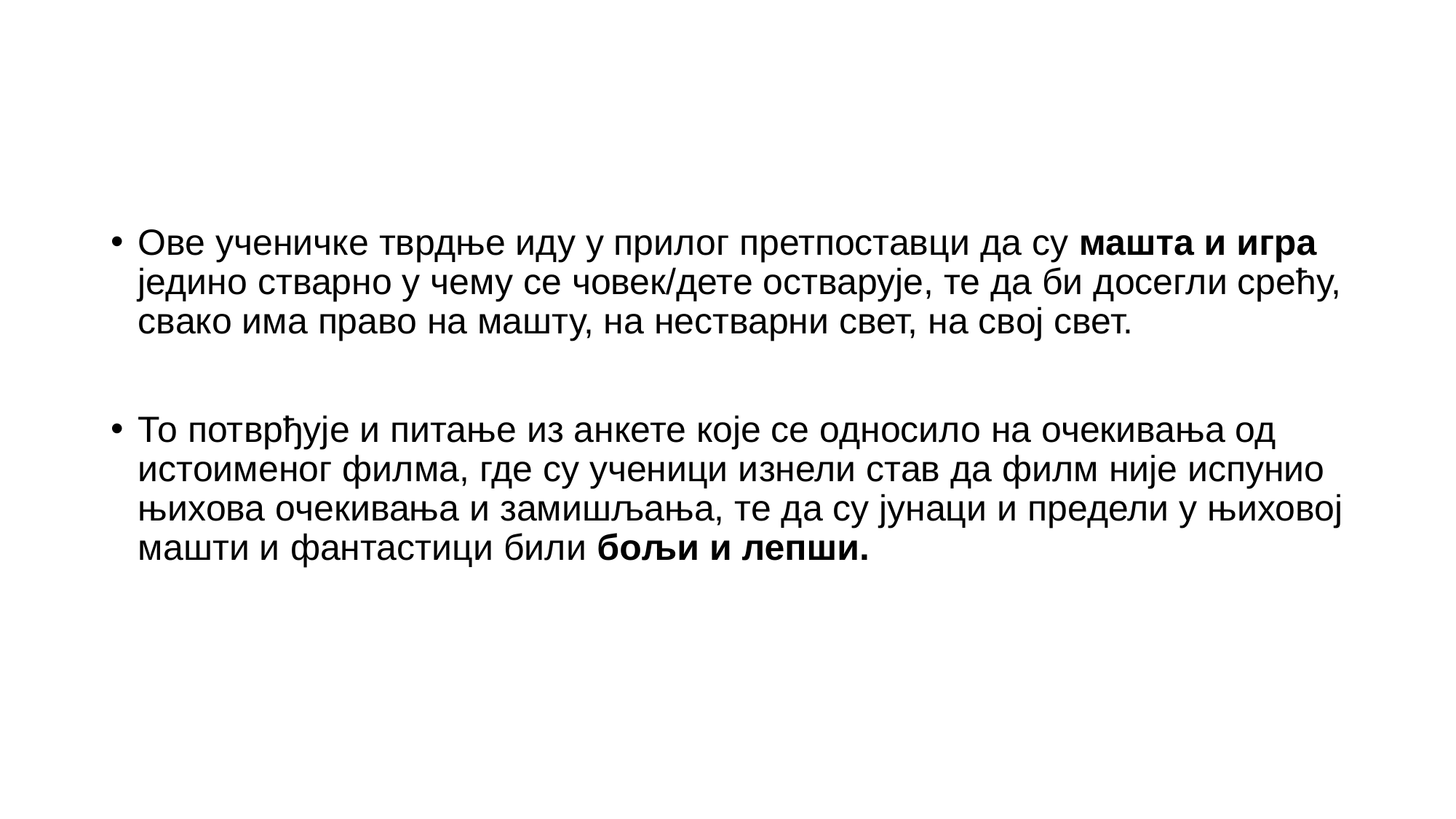

Ове ученичке тврдње иду у прилог претпоставци да су машта и игра једино стварно у чему се човек/дете остварује, те да би досегли срећу, свако има право на машту, на нестварни свет, на свој свет.

То потврђује и питање из анкете које се односило на очекивања од истоименог филма, где су ученици изнели став да филм није испунио њихова очекивања и замишљања, те да су јунаци и предели у њиховој машти и фантастици били бољи и лепши.